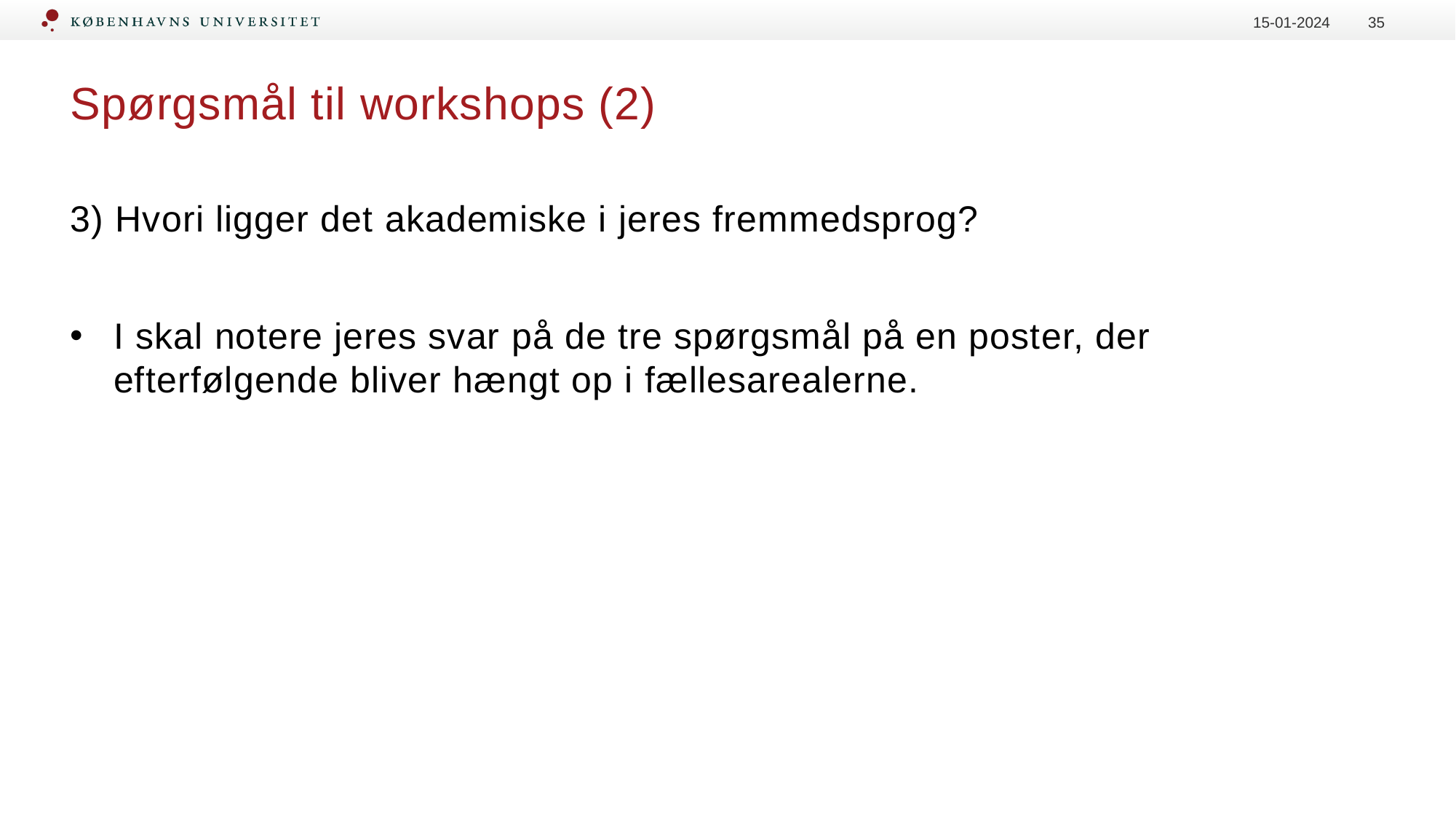

15-01-2024
35
# Spørgsmål til workshops (2)
3) Hvori ligger det akademiske i jeres fremmedsprog?

I skal notere jeres svar på de tre spørgsmål på en poster, der efterfølgende bliver hængt op i fællesarealerne.